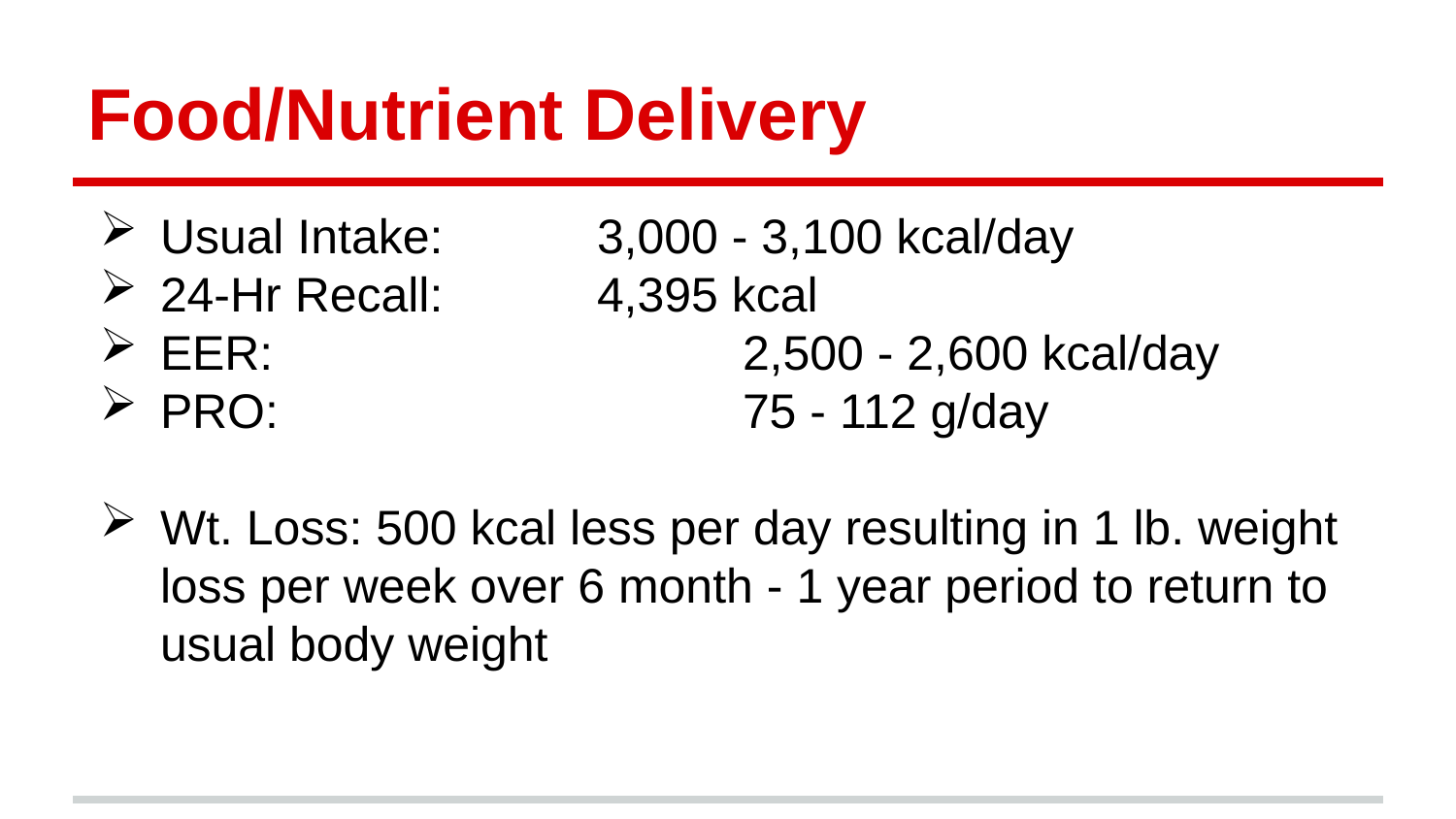

# Food/Nutrient Delivery
Usual Intake: 	3,000 - 3,100 kcal/day
24-Hr Recall: 	4,395 kcal
EER: 				2,500 - 2,600 kcal/day
PRO: 				75 - 112 g/day

Wt. Loss: 500 kcal less per day resulting in 1 lb. weight loss per week over 6 month - 1 year period to return to usual body weight